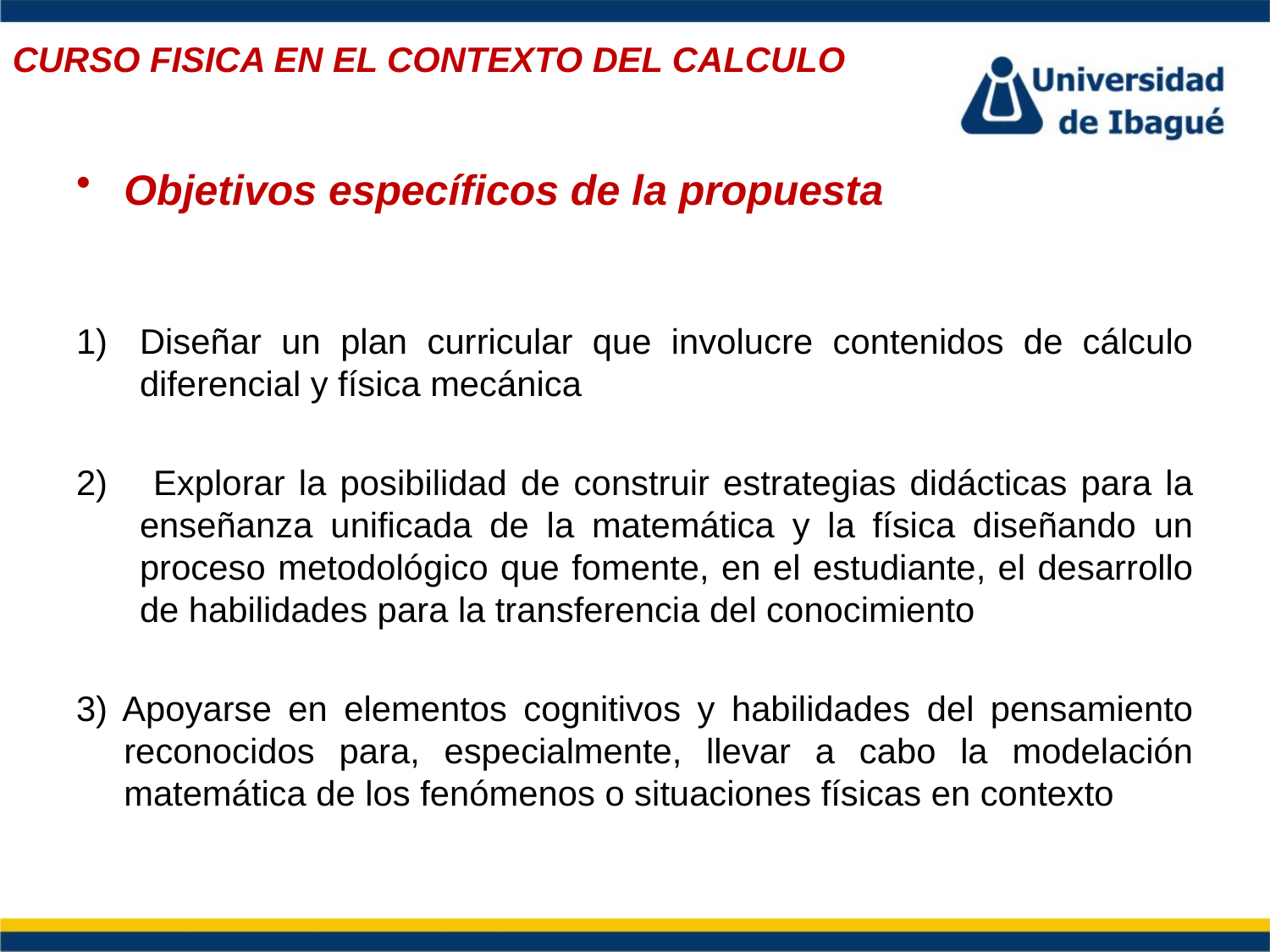

CURSO FISICA EN EL CONTEXTO DEL CALCULO
Objetivos específicos de la propuesta

Diseñar un plan curricular que involucre contenidos de cálculo diferencial y física mecánica

 Explorar la posibilidad de construir estrategias didácticas para la enseñanza unificada de la matemática y la física diseñando un proceso metodológico que fomente, en el estudiante, el desarrollo de habilidades para la transferencia del conocimiento

3) Apoyarse en elementos cognitivos y habilidades del pensamiento reconocidos para, especialmente, llevar a cabo la modelación matemática de los fenómenos o situaciones físicas en contexto